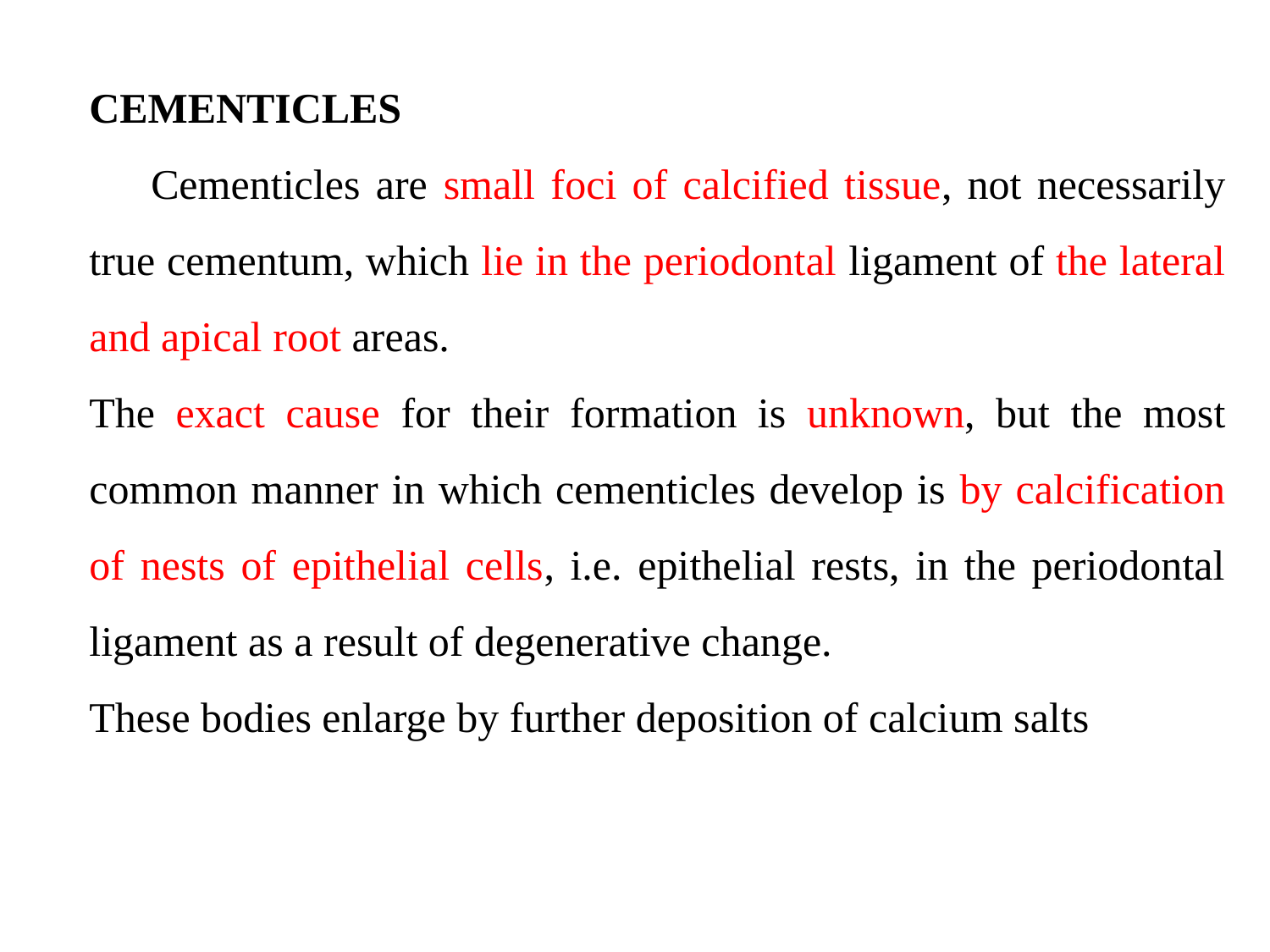

CEMENTICLES
    Cementicles are small foci of calcified tissue, not necessarily true cementum, which lie in the periodontal ligament of the lateral and apical root areas.
The exact cause for their formation is unknown, but the most common manner in which cementicles develop is by calcification of nests of epithelial cells, i.e. epithelial rests, in the periodontal ligament as a result of degenerative change.
These bodies enlarge by further deposition of calcium salts